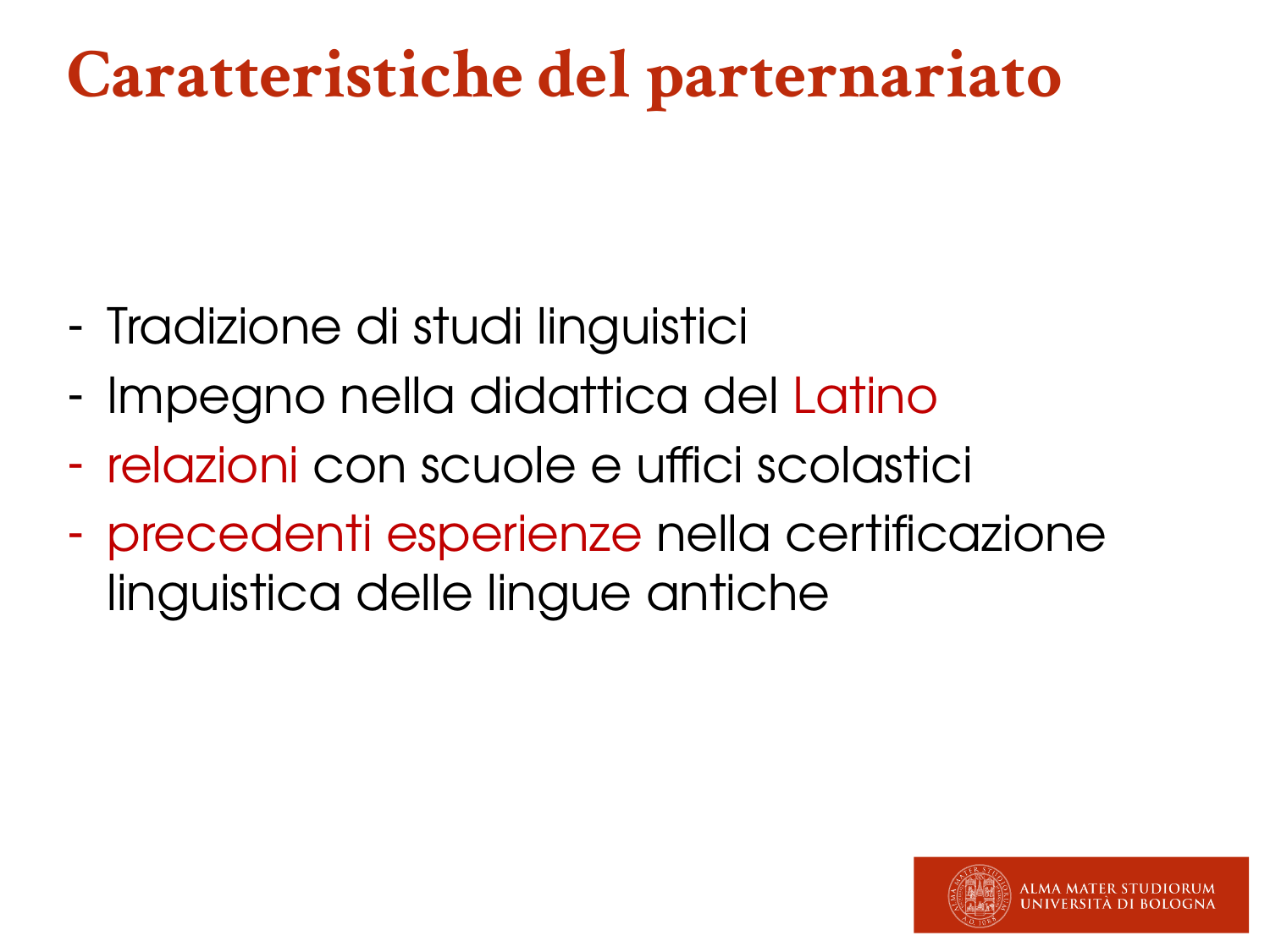

Caratteristiche del parternariato

Tradizione di studi linguistici
Impegno nella didattica del Latino
relazioni con scuole e uffici scolastici
precedenti esperienze nella certificazione linguistica delle lingue antiche